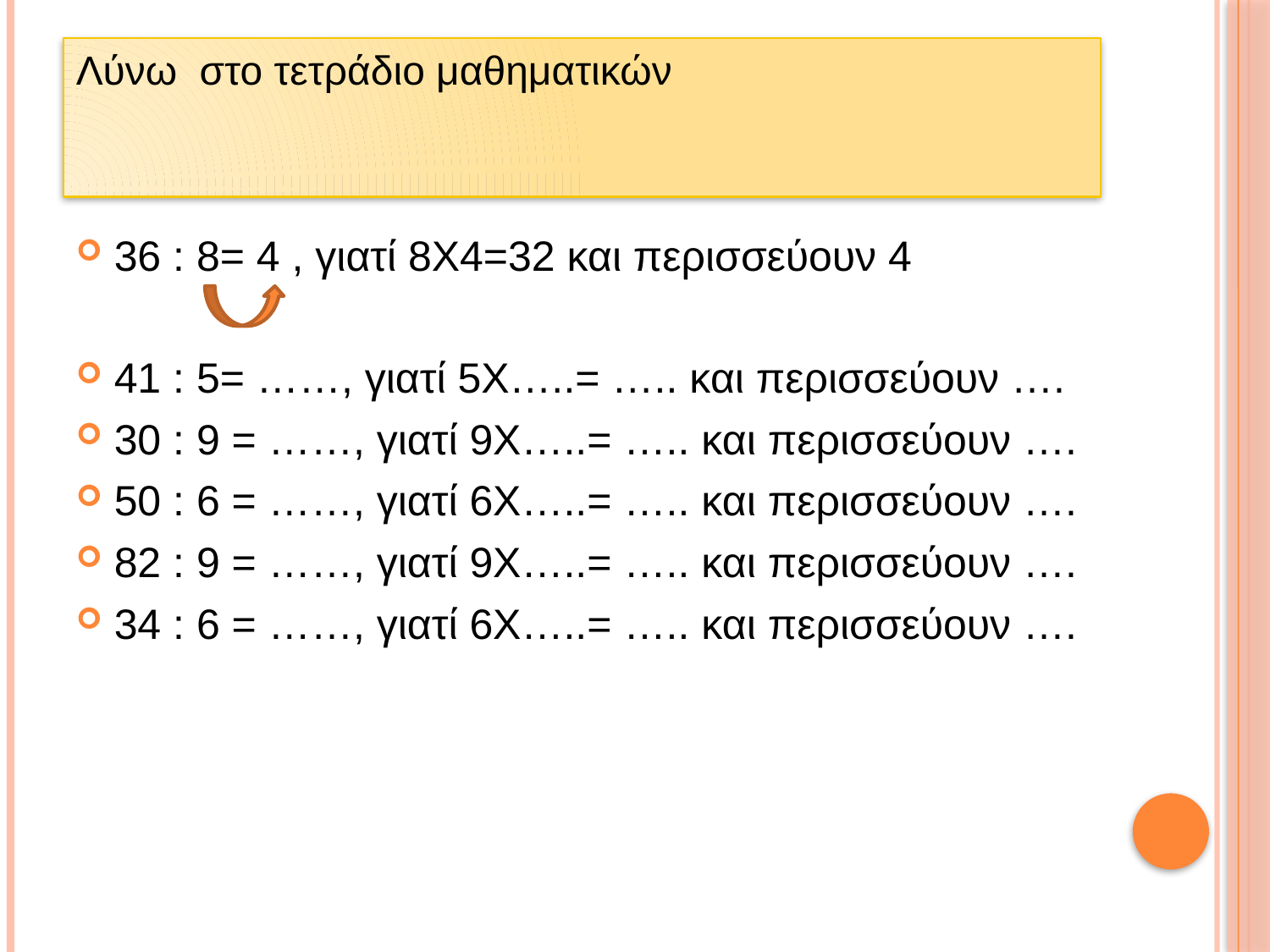

# Λύνω  στο τετράδιο μαθηματικών
36 : 8= 4 , γιατί 8Χ4=32 και περισσεύουν 4

41 : 5= ……, γιατί 5Χ…..= ….. και περισσεύουν ….
30 : 9 = ……, γιατί 9Χ…..= ….. και περισσεύουν ….
50 : 6 = ……, γιατί 6Χ…..= ….. και περισσεύουν ….
82 : 9 = ……, γιατί 9Χ…..= ….. και περισσεύουν ….
34 : 6 = ……, γιατί 6Χ…..= ….. και περισσεύουν ….